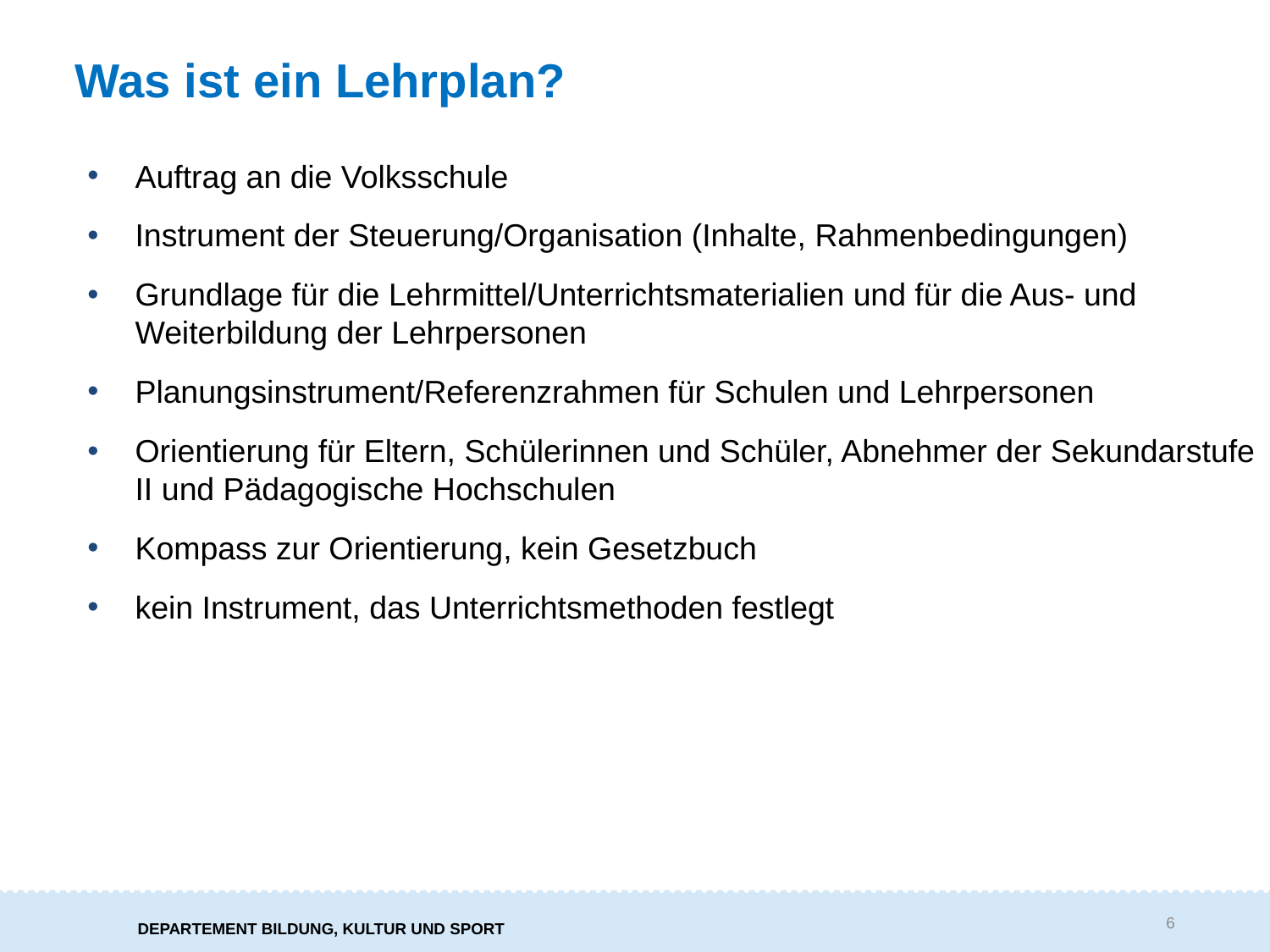

Was ist ein Lehrplan?
Auftrag an die Volksschule
Instrument der Steuerung/Organisation (Inhalte, Rahmenbedingungen)
Grundlage für die Lehrmittel/Unterrichtsmaterialien und für die Aus- und Weiterbildung der Lehrpersonen
Planungsinstrument/Referenzrahmen für Schulen und Lehrpersonen
Orientierung für Eltern, Schülerinnen und Schüler, Abnehmer der Sekundarstufe II und Pädagogische Hochschulen
Kompass zur Orientierung, kein Gesetzbuch
kein Instrument, das Unterrichtsmethoden festlegt
6